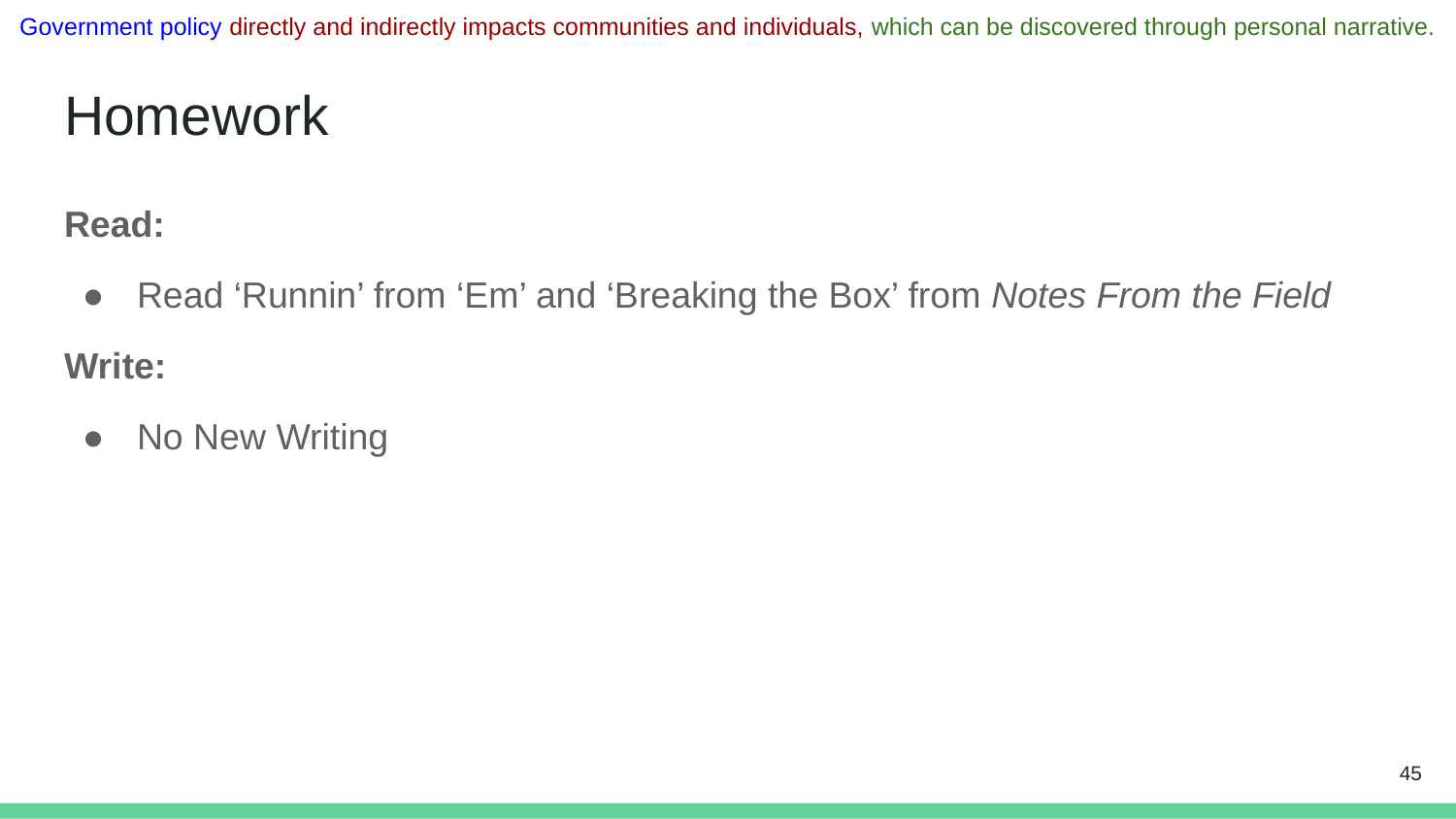

Government policy directly and indirectly impacts communities and individuals, which can be discovered through personal narrative.
# Homework
Read:
Read ‘Runnin’ from ‘Em’ and ‘Breaking the Box’ from Notes From the Field
Write:
No New Writing
45